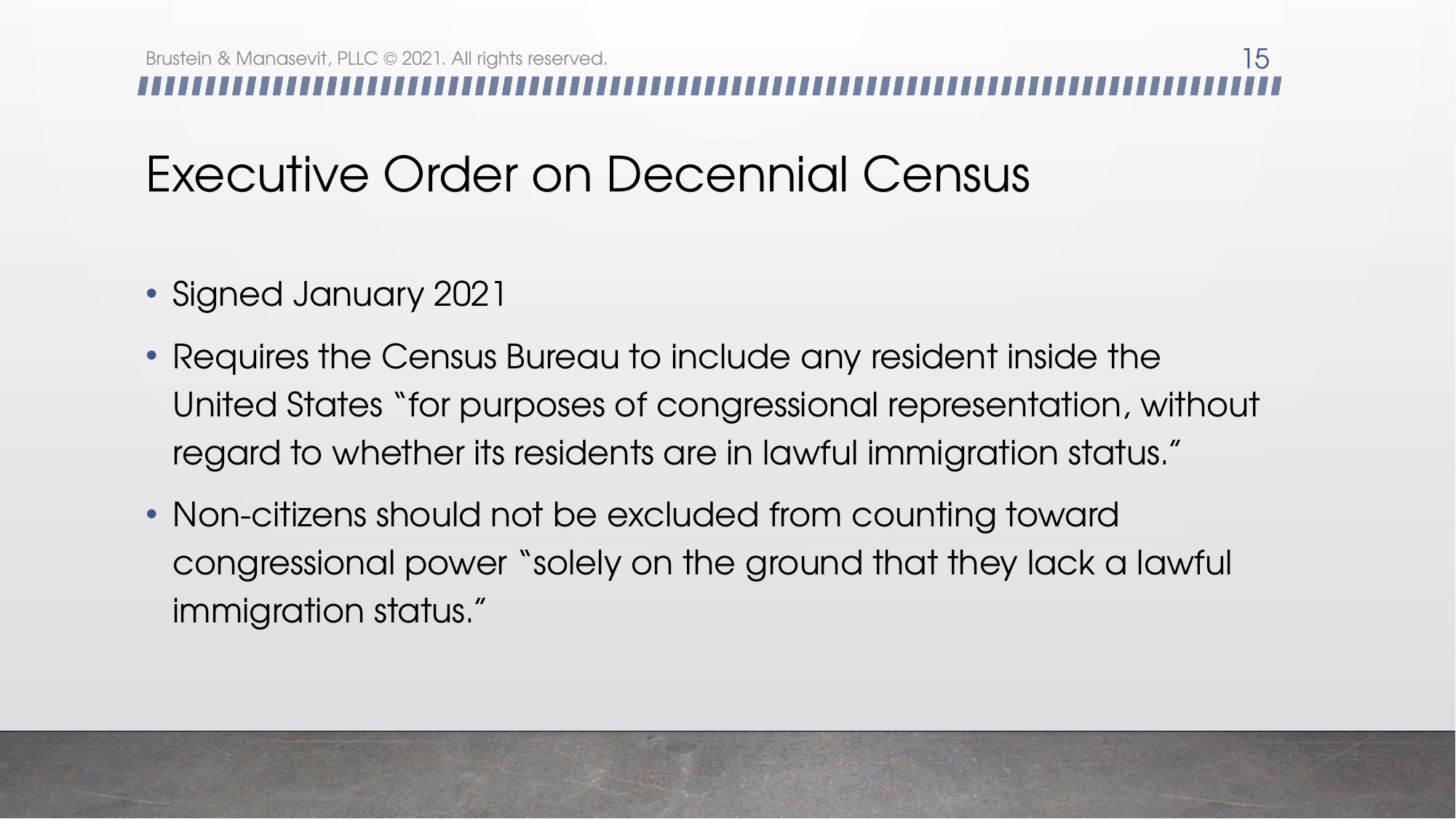

15
Brustein & Manasevit, PLLC © 2021. All rights reserved.
# Executive Order on Decennial Census
Signed January 2021
Requires the Census Bureau to include any resident inside the United States “for purposes of congressional representation, without regard to whether its residents are in lawful immigration status.”
Non-citizens should not be excluded from counting toward congressional power “solely on the ground that they lack a lawful immigration status.”